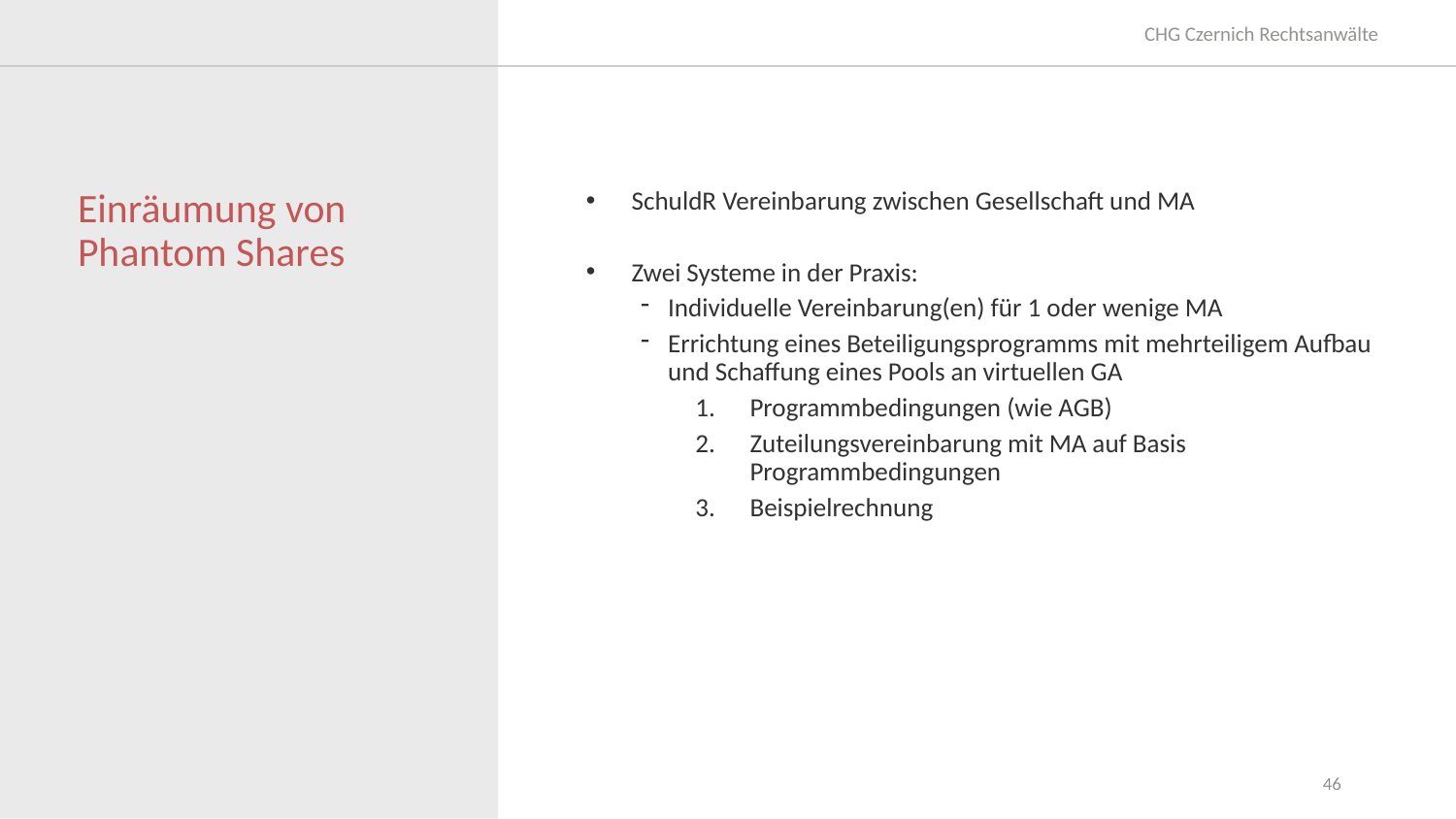

SchuldR Vereinbarung zwischen Gesellschaft und MA

Zwei Systeme in der Praxis:
Individuelle Vereinbarung(en) für 1 oder wenige MA
Errichtung eines Beteiligungsprogramms mit mehrteiligem Aufbau und Schaffung eines Pools an virtuellen GA
Programmbedingungen (wie AGB)
Zuteilungsvereinbarung mit MA auf Basis Programmbedingungen
Beispielrechnung

# Einräumung von Phantom Shares

46